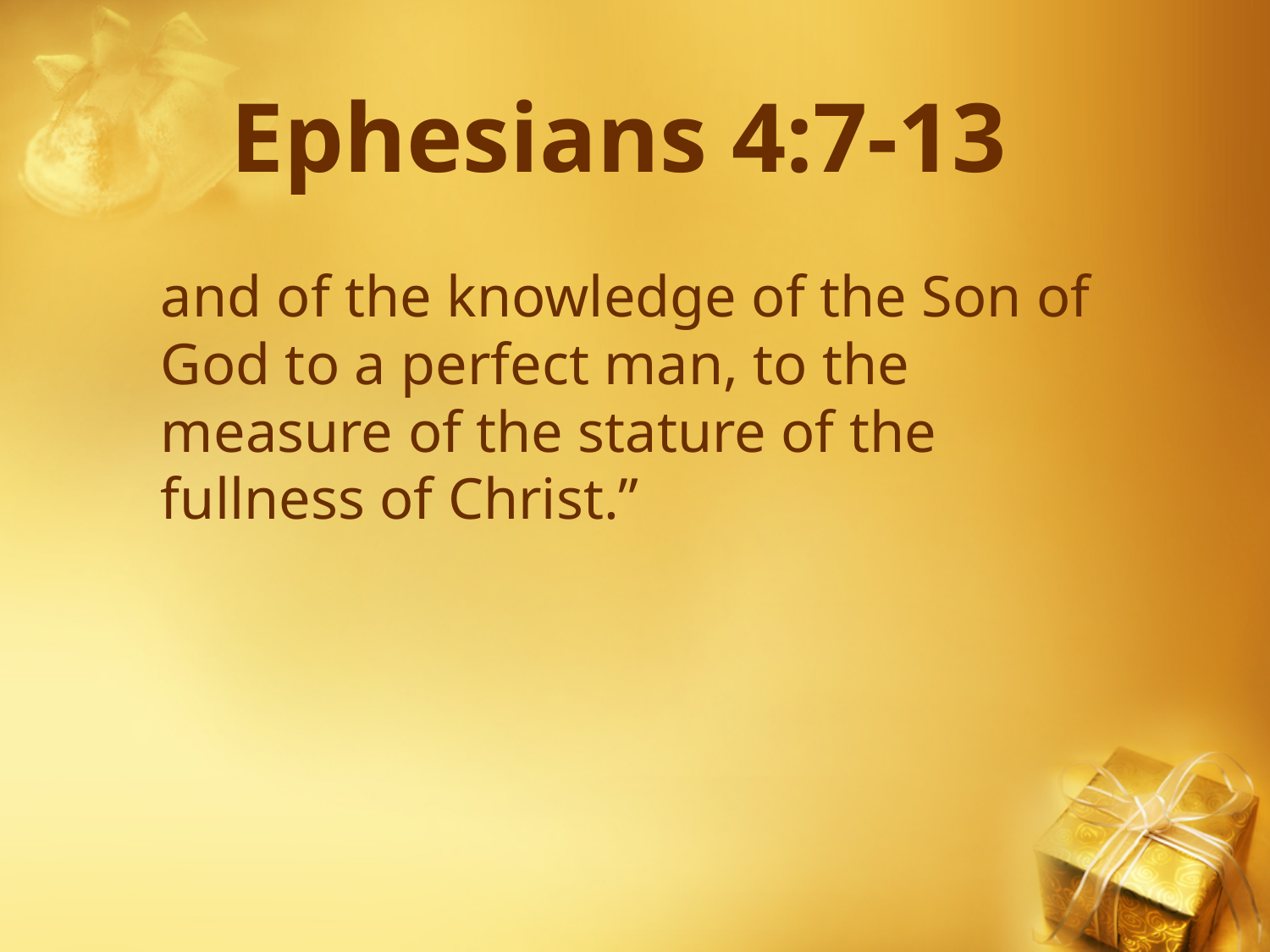

# Ephesians 4:7-13
and of the knowledge of the Son of God to a perfect man, to the measure of the stature of the fullness of Christ.”